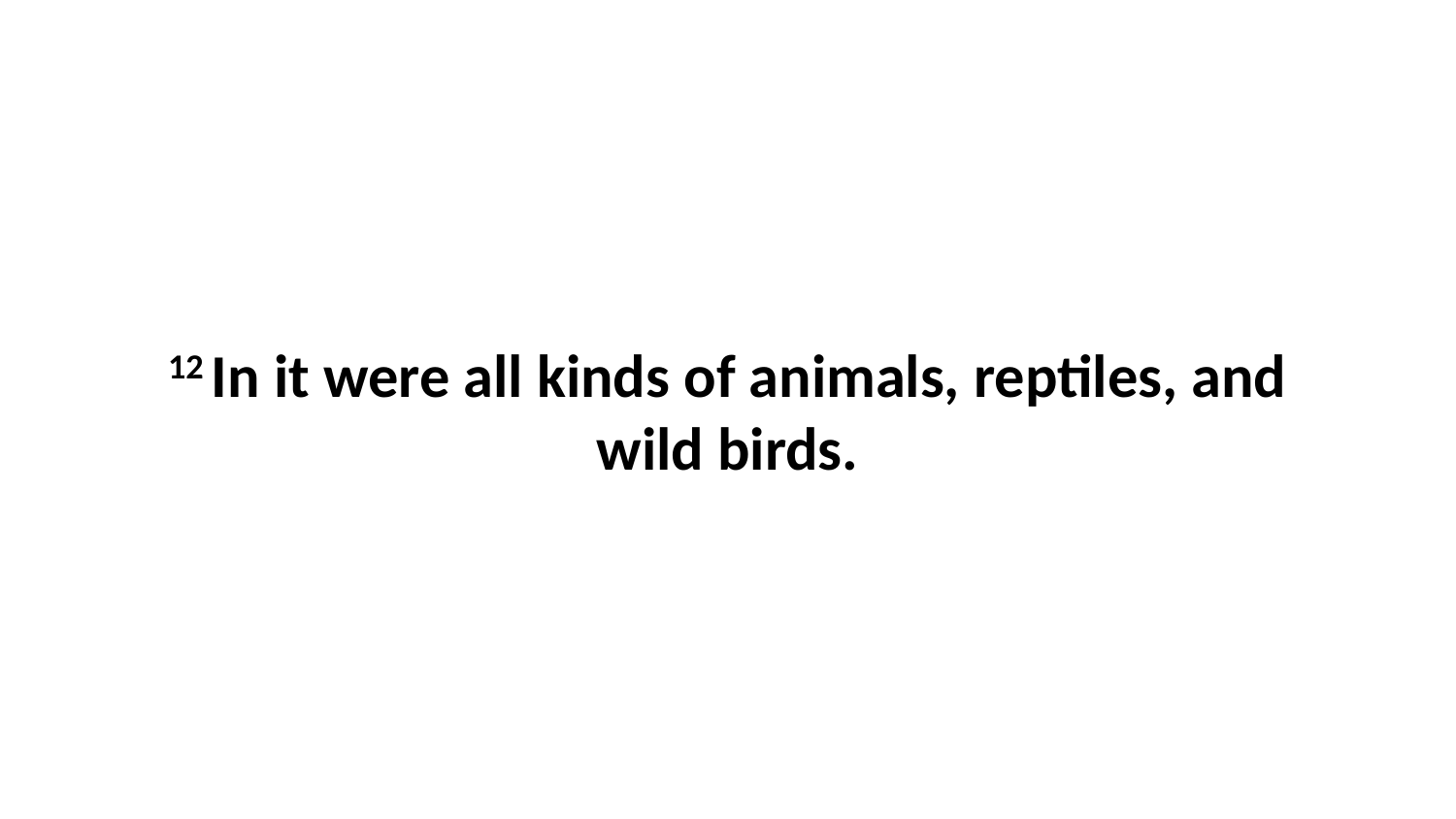

12 In it were all kinds of animals, reptiles, and wild birds.